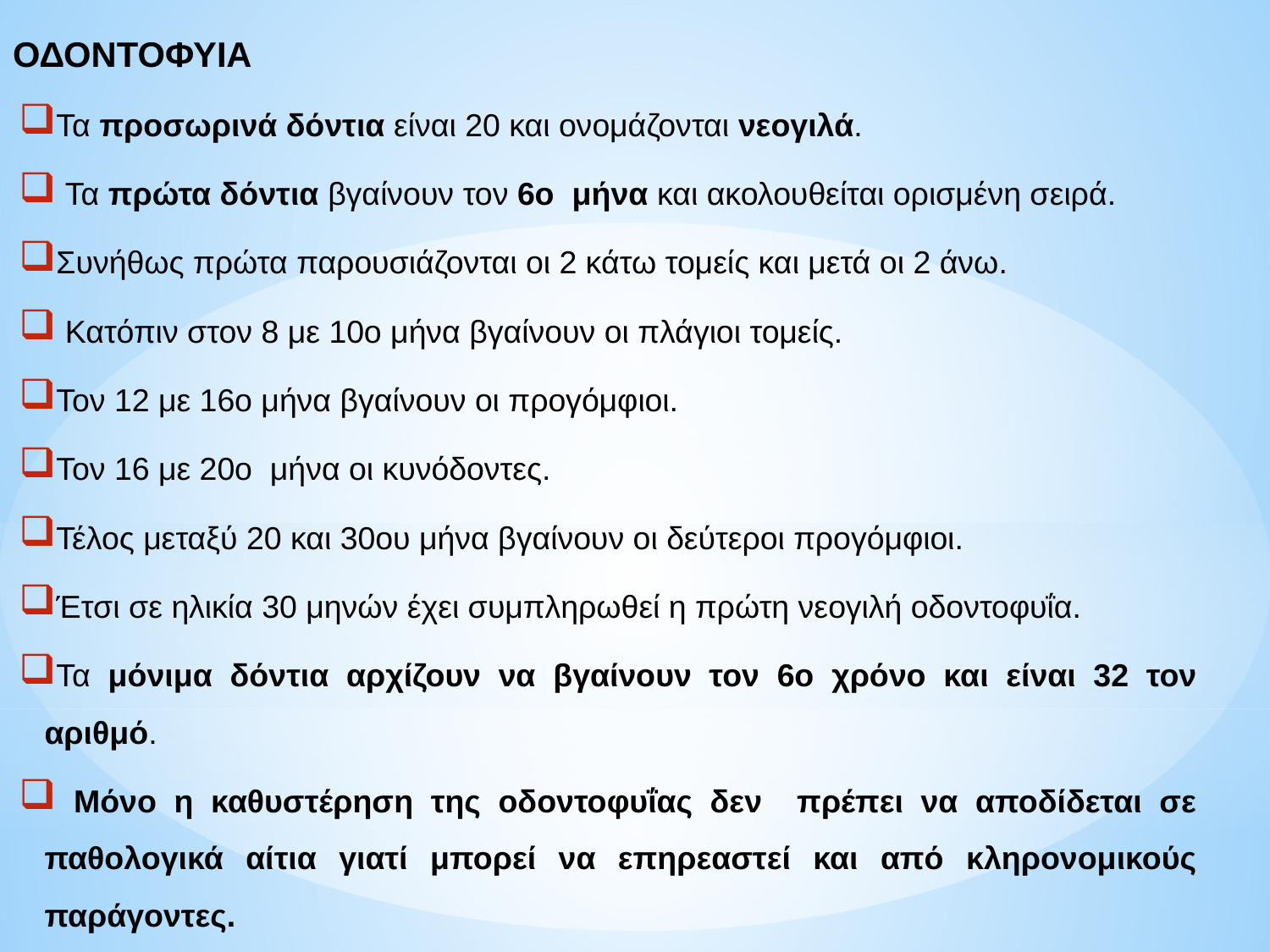

ΟΔΟΝΤΟΦΥΙΑ
Τα προσωρινά δόντια είναι 20 και ονομάζονται νεογιλά.
 Τα πρώτα δόντια βγαίνουν τον 6ο  μήνα και ακολουθείται ορισμένη σειρά.
Συνήθως πρώτα παρουσιάζονται οι 2 κάτω τομείς και μετά οι 2 άνω.
 Κατόπιν στον 8 με 10ο μήνα βγαίνουν οι πλάγιοι τομείς.
Τον 12 με 16ο μήνα βγαίνουν οι προγόμφιοι.
Τον 16 με 20ο  μήνα οι κυνόδοντες.
Τέλος μεταξύ 20 και 30ου μήνα βγαίνουν οι δεύτεροι προγόμφιοι.
Έτσι σε ηλικία 30 μηνών έχει συμπληρωθεί η πρώτη νεογιλή οδοντοφυΐα.
Τα μόνιμα δόντια αρχίζουν να βγαίνουν τον 6ο χρόνο και είναι 32 τον αριθμό.
 Μόνο η καθυστέρηση της οδοντοφυΐας δεν  πρέπει να αποδίδεται σε παθολογικά αίτια γιατί μπορεί να επηρεαστεί και από κληρονομικούς παράγοντες.